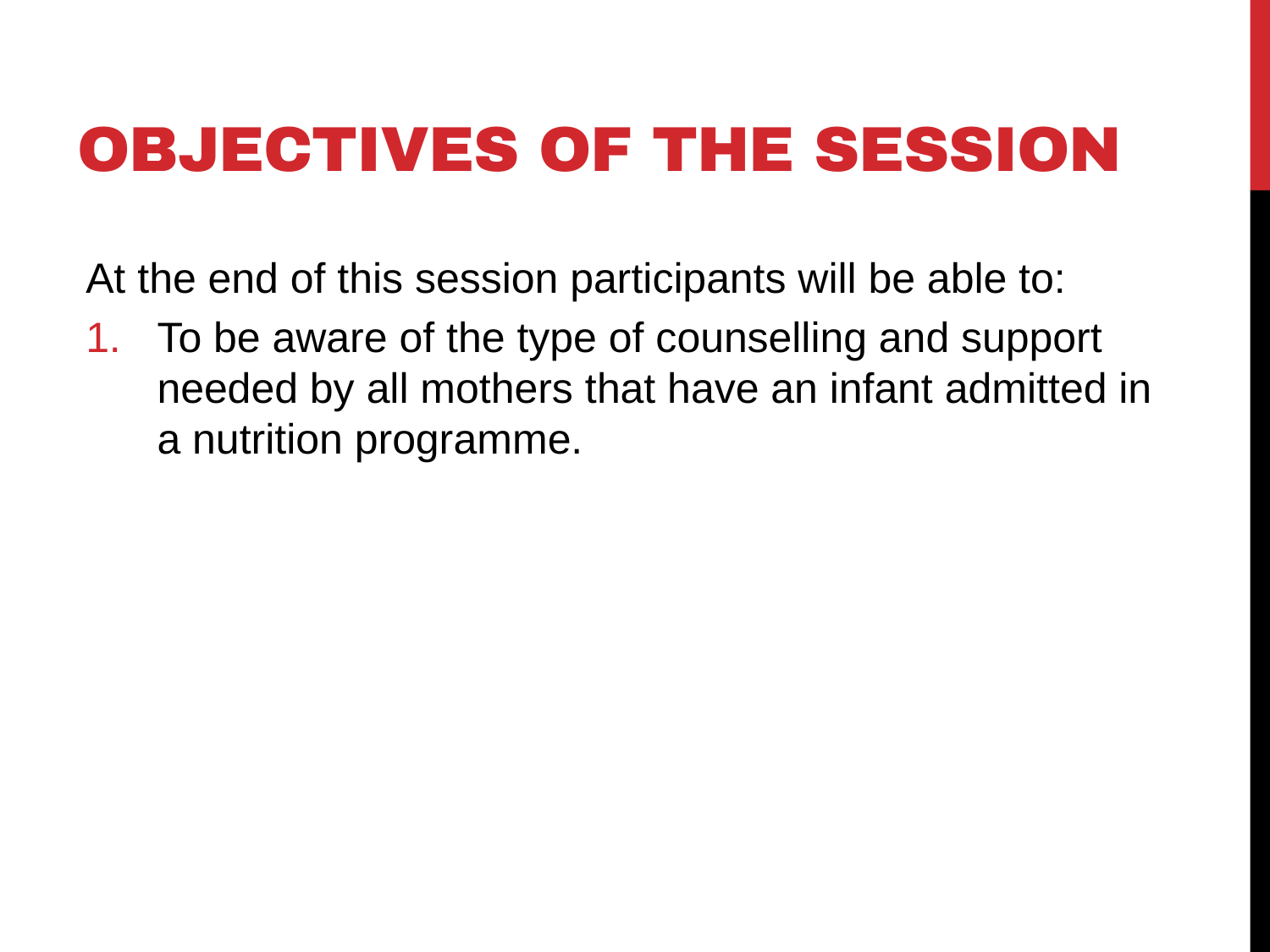

# OBJECTIVES OF THE SESSION

At the end of this session participants will be able to:
To be aware of the type of counselling and support needed by all mothers that have an infant admitted in a nutrition programme.